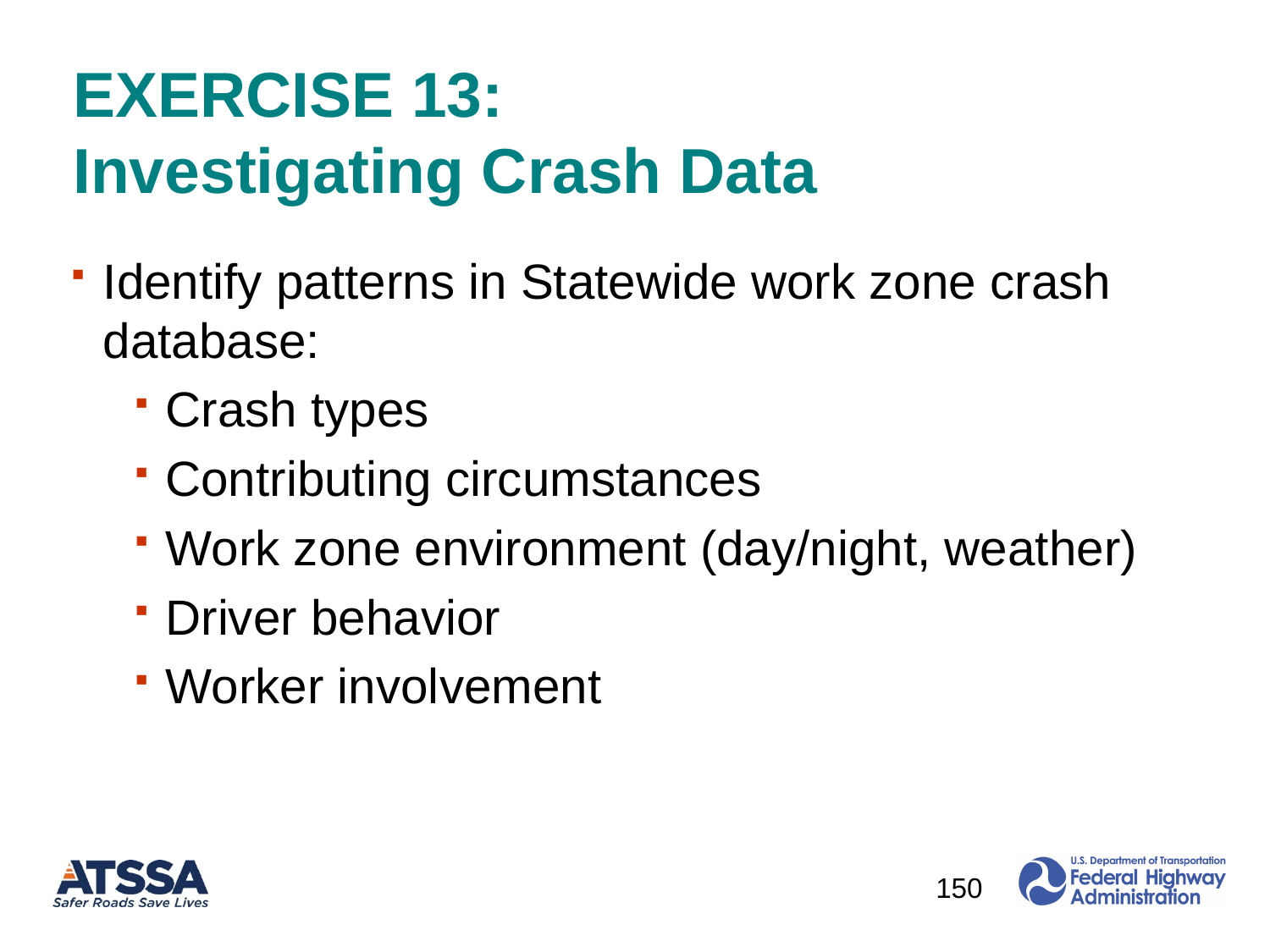

# EXERCISE 13: Investigating Crash Data
Identify patterns in Statewide work zone crash database:
Crash types
Contributing circumstances
Work zone environment (day/night, weather)
Driver behavior
Worker involvement